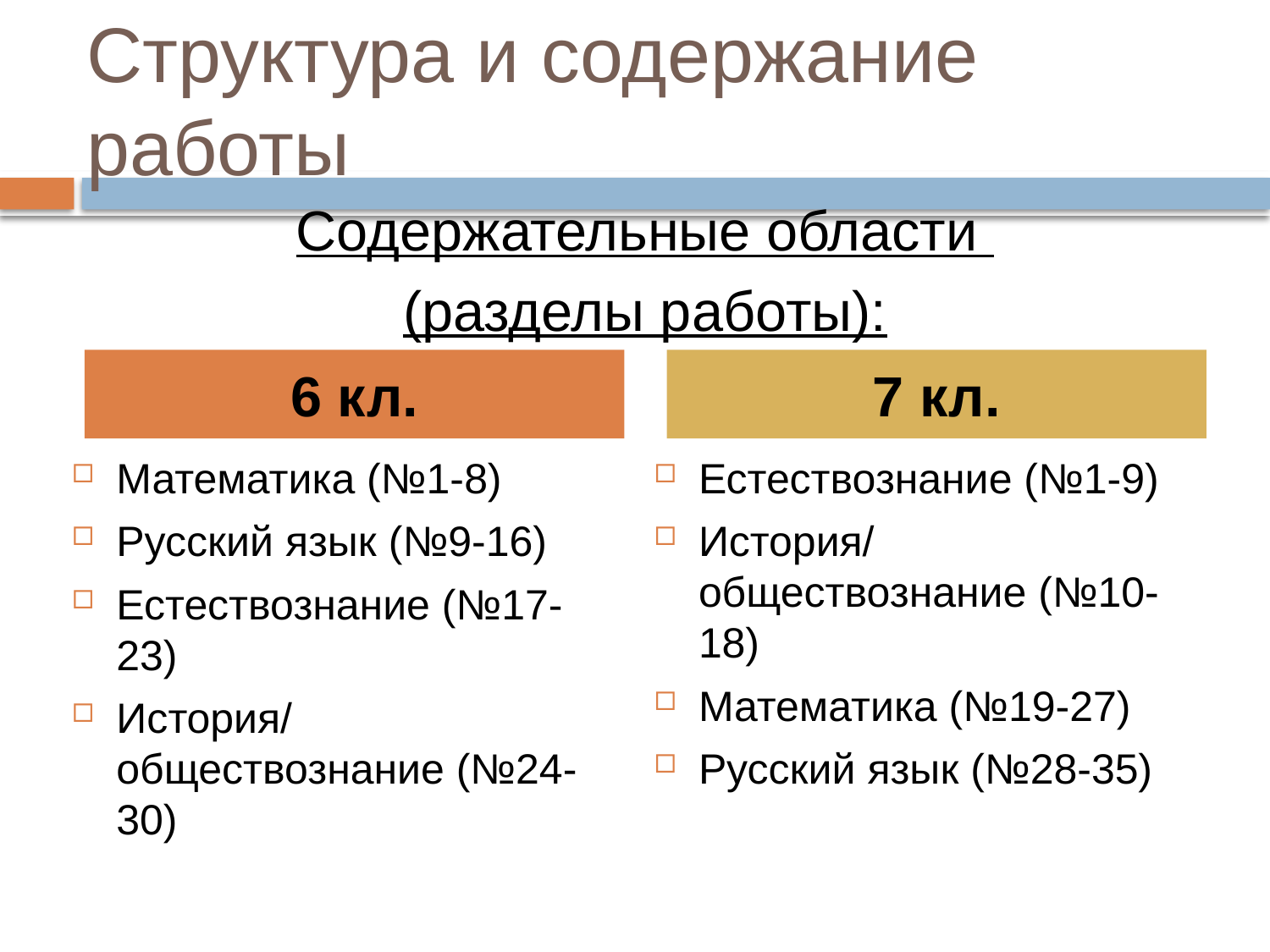

# Структура и содержание работы
Содержательные области
(разделы работы):
6 кл.
7 кл.
Математика (№1-8)
Русский язык (№9-16)
Естествознание (№17-23)
История/ обществознание (№24-30)
Естествознание (№1-9)
История/ обществознание (№10-18)
Математика (№19-27)
Русский язык (№28-35)